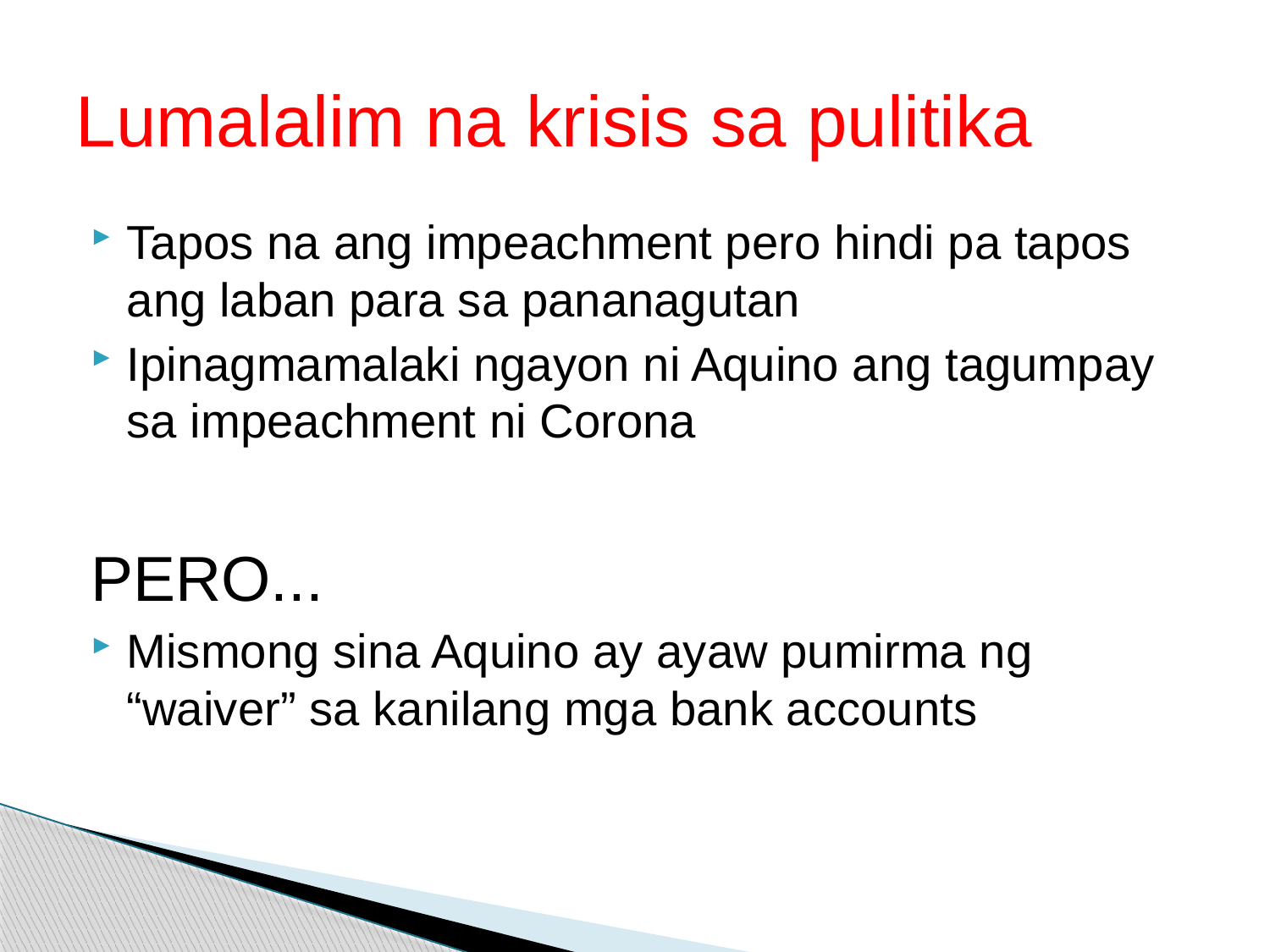

# Lumalalim na krisis sa pulitika
Tapos na ang impeachment pero hindi pa tapos ang laban para sa pananagutan
Ipinagmamalaki ngayon ni Aquino ang tagumpay sa impeachment ni Corona

PERO...
Mismong sina Aquino ay ayaw pumirma ng “waiver” sa kanilang mga bank accounts